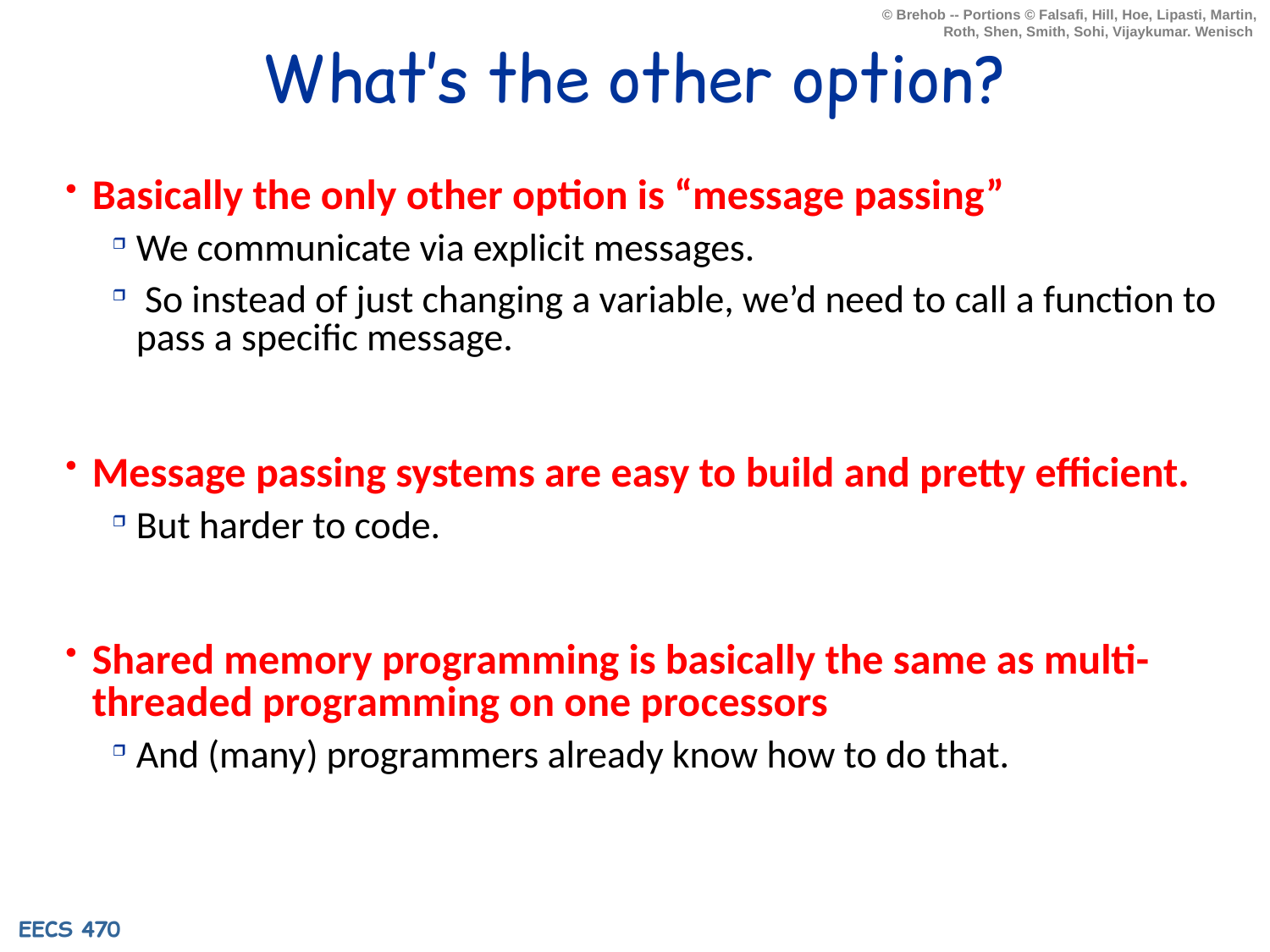

# What’s the other option?
Basically the only other option is “message passing”
We communicate via explicit messages.
 So instead of just changing a variable, we’d need to call a function to pass a specific message.

Message passing systems are easy to build and pretty efficient.
But harder to code.

Shared memory programming is basically the same as multi-threaded programming on one processors
And (many) programmers already know how to do that.